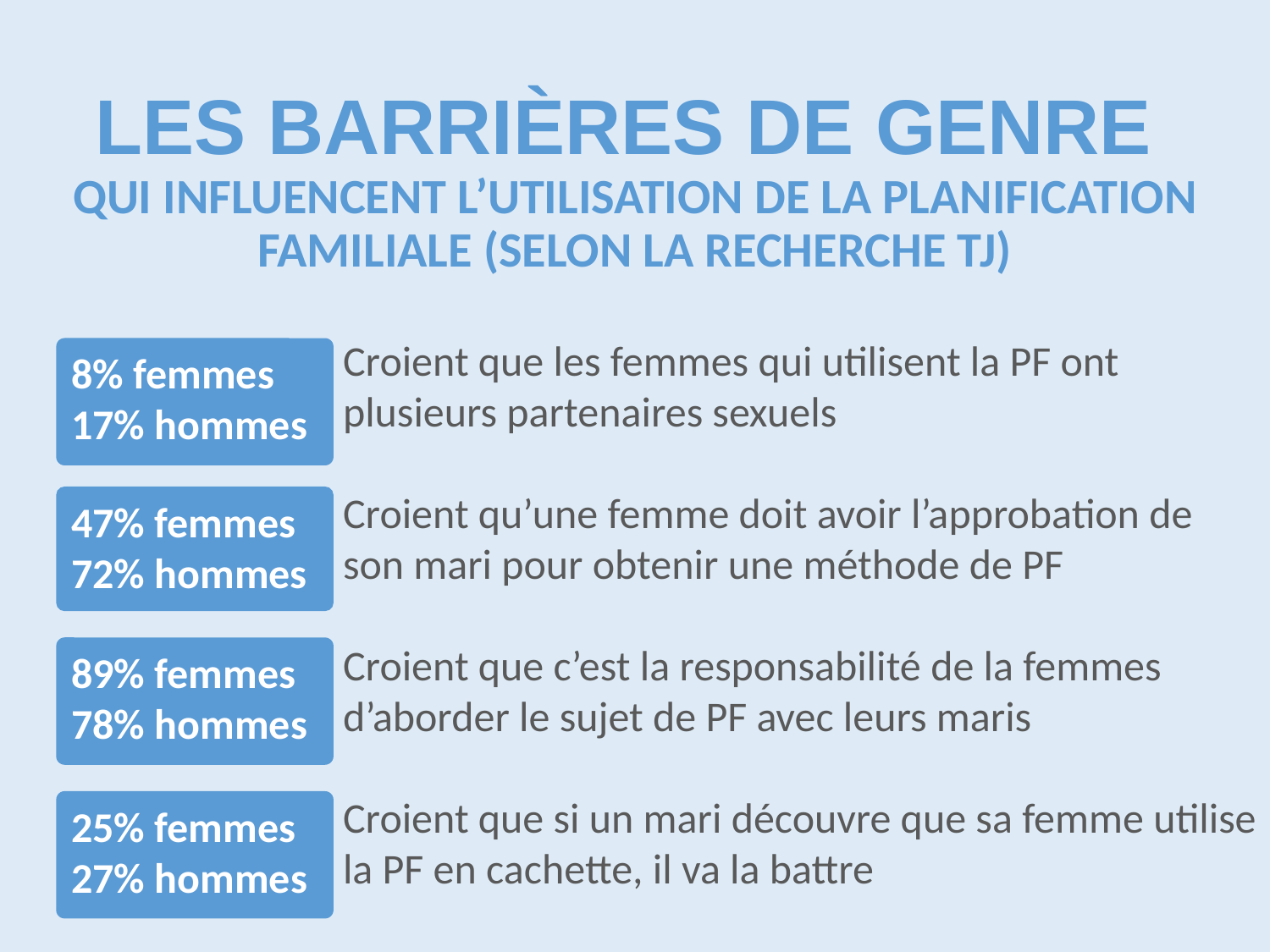

Les barrières de genre
qui influencent l’utilisation de la planification familiale (selon la recherche TJ)
Croient que les femmes qui utilisent la PF ont plusieurs partenaires sexuels

Croient qu’une femme doit avoir l’approbation de son mari pour obtenir une méthode de PF

Croient que c’est la responsabilité de la femmes d’aborder le sujet de PF avec leurs maris

Croient que si un mari découvre que sa femme utilise la PF en cachette, il va la battre
8% femmes
17% hommes
47% femmes
72% hommes
89% femmes
78% hommes
25% femmes
27% hommes